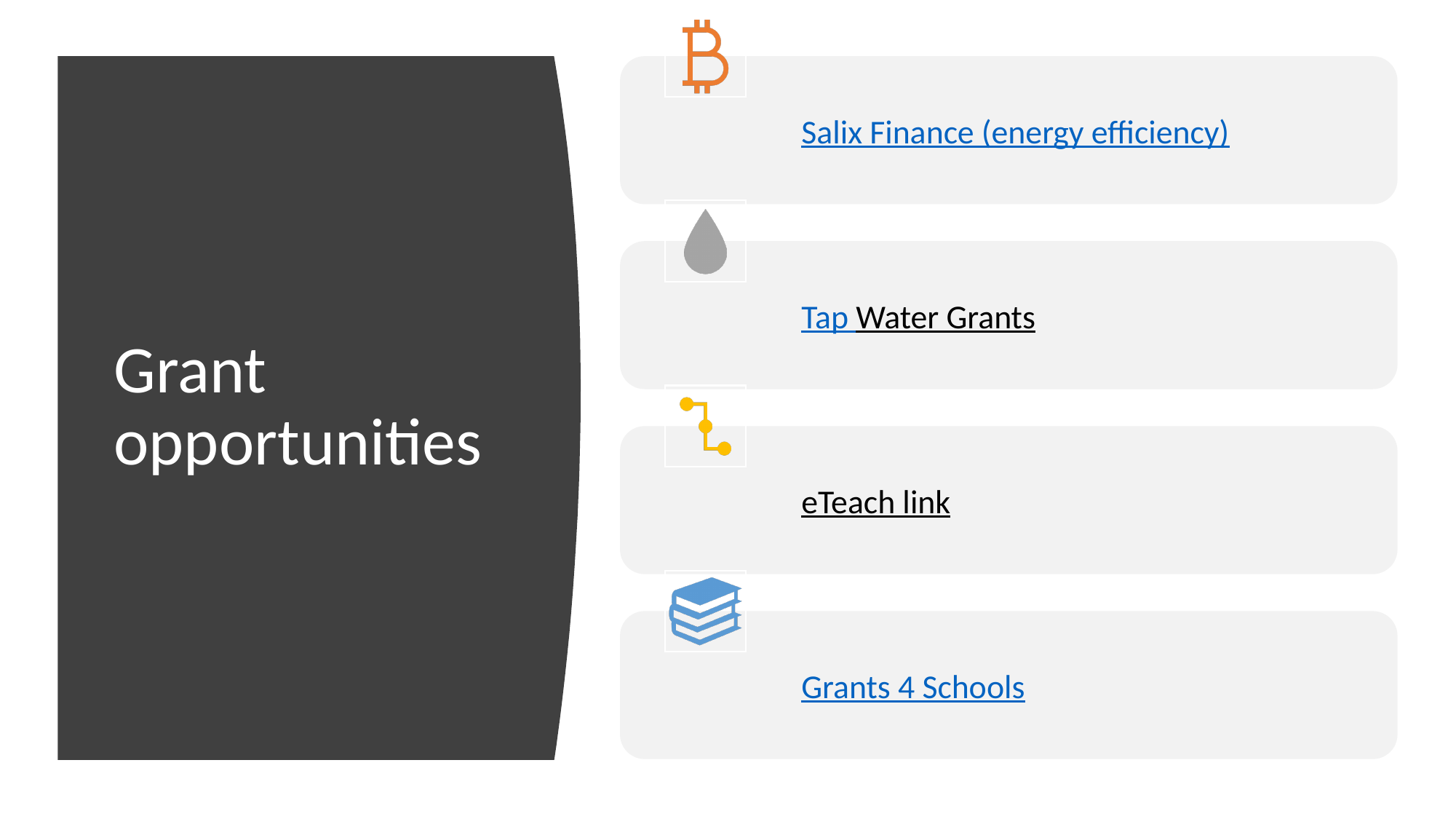

Salix Finance (energy efficiency)
Tap Water Grants
eTeach link
Grants 4 Schools

# Grant opportunities